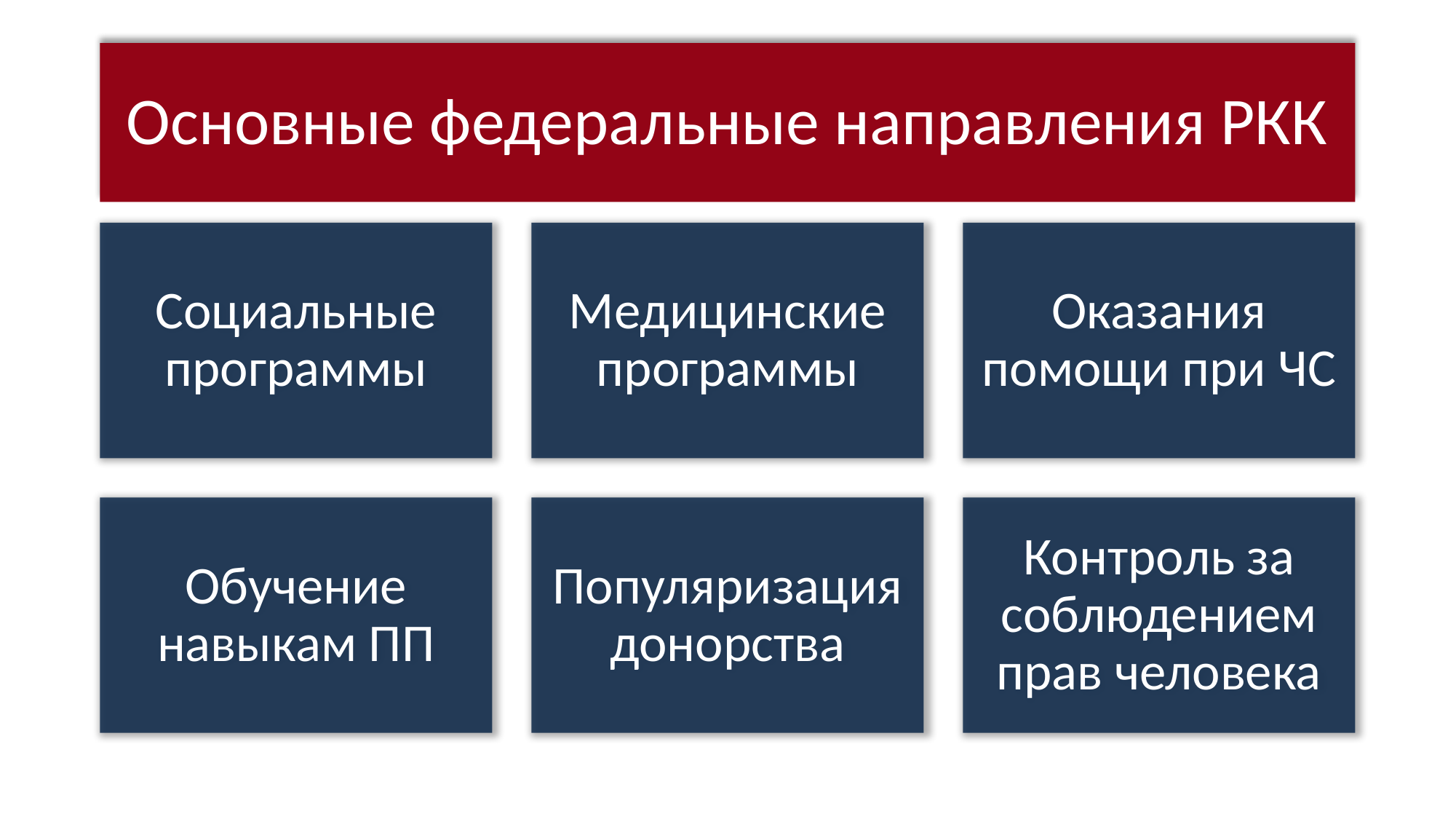

# Основные федеральные направления РКК
Социальные программы
Медицинские программы
Оказания помощи при ЧС
Обучение навыкам ПП
Популяризация донорства
Контроль за соблюдением прав человека